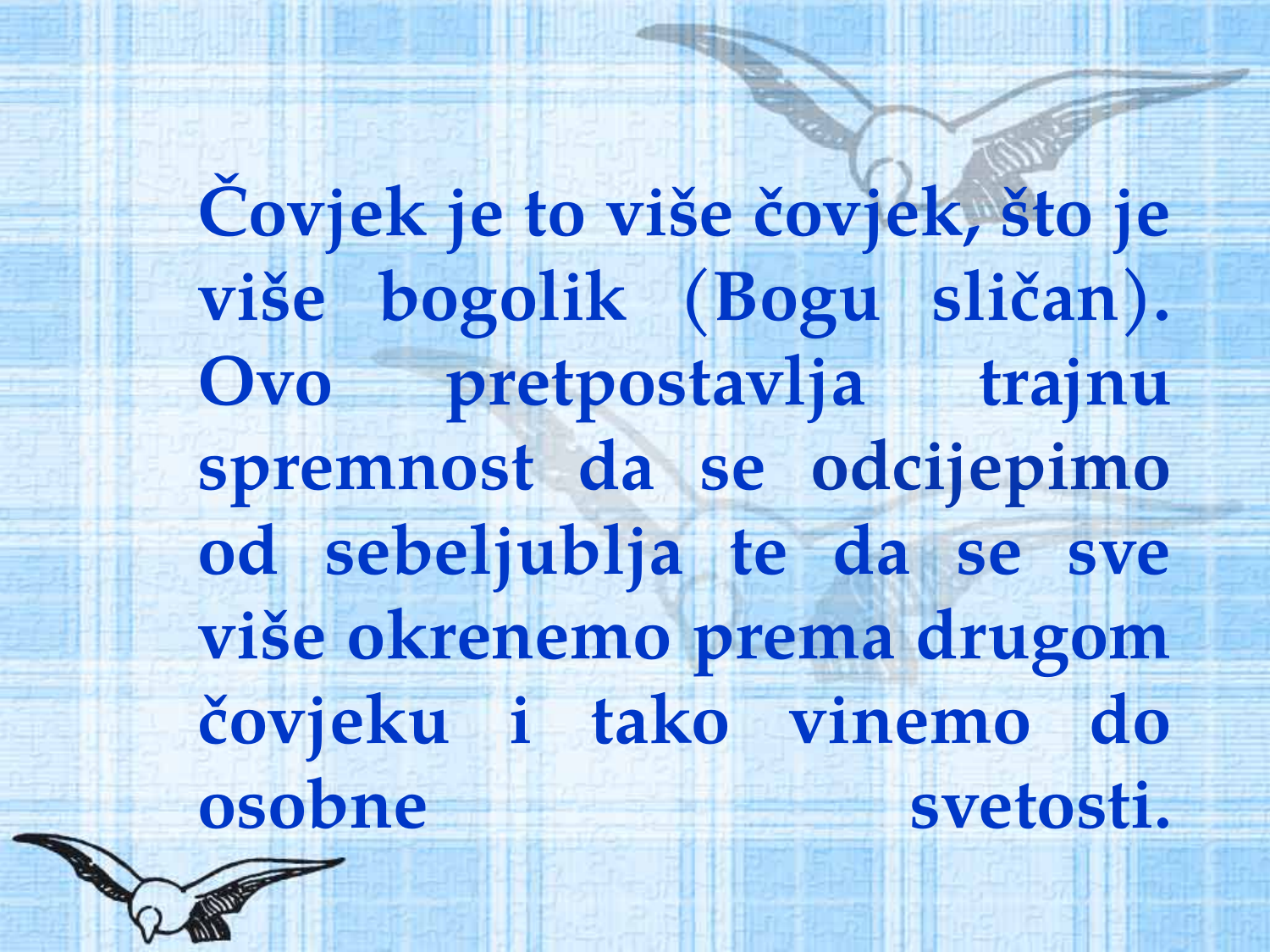

# Čovjek je to više čovjek, što je više bogolik (Bogu sličan). Ovo pretpostavlja trajnu spremnost da se odcijepimo od sebeljublja te da se sve više okrenemo prema drugom čovjeku i tako vinemo do osobne svetosti.